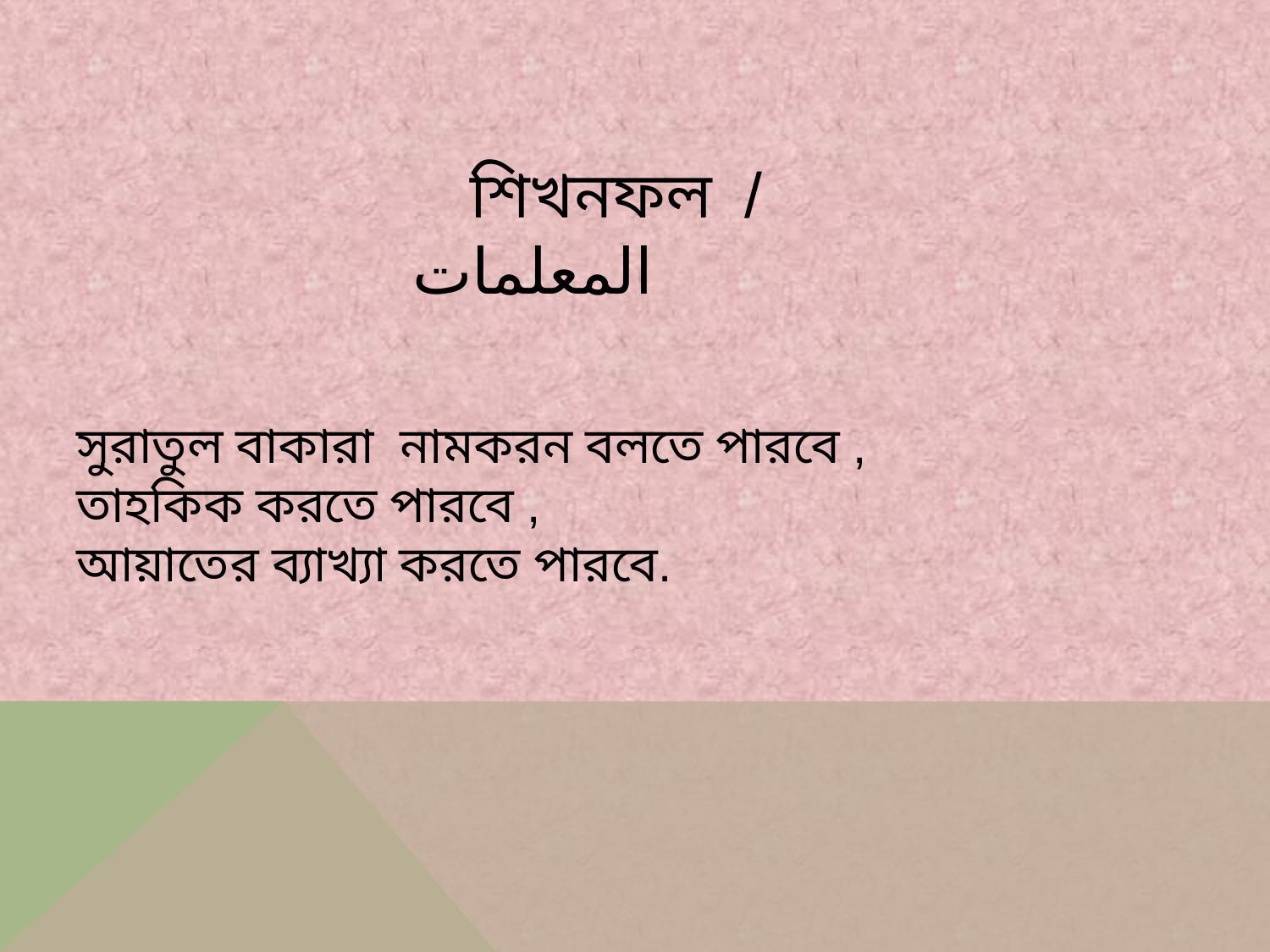

শিখনফল  /  المعلمات

# সুরাতুল বাকারা  নামকরন বলতে পারবে , তাহকিক করতে পারবে , আয়াতের ব্যাখ্যা করতে পারবে.